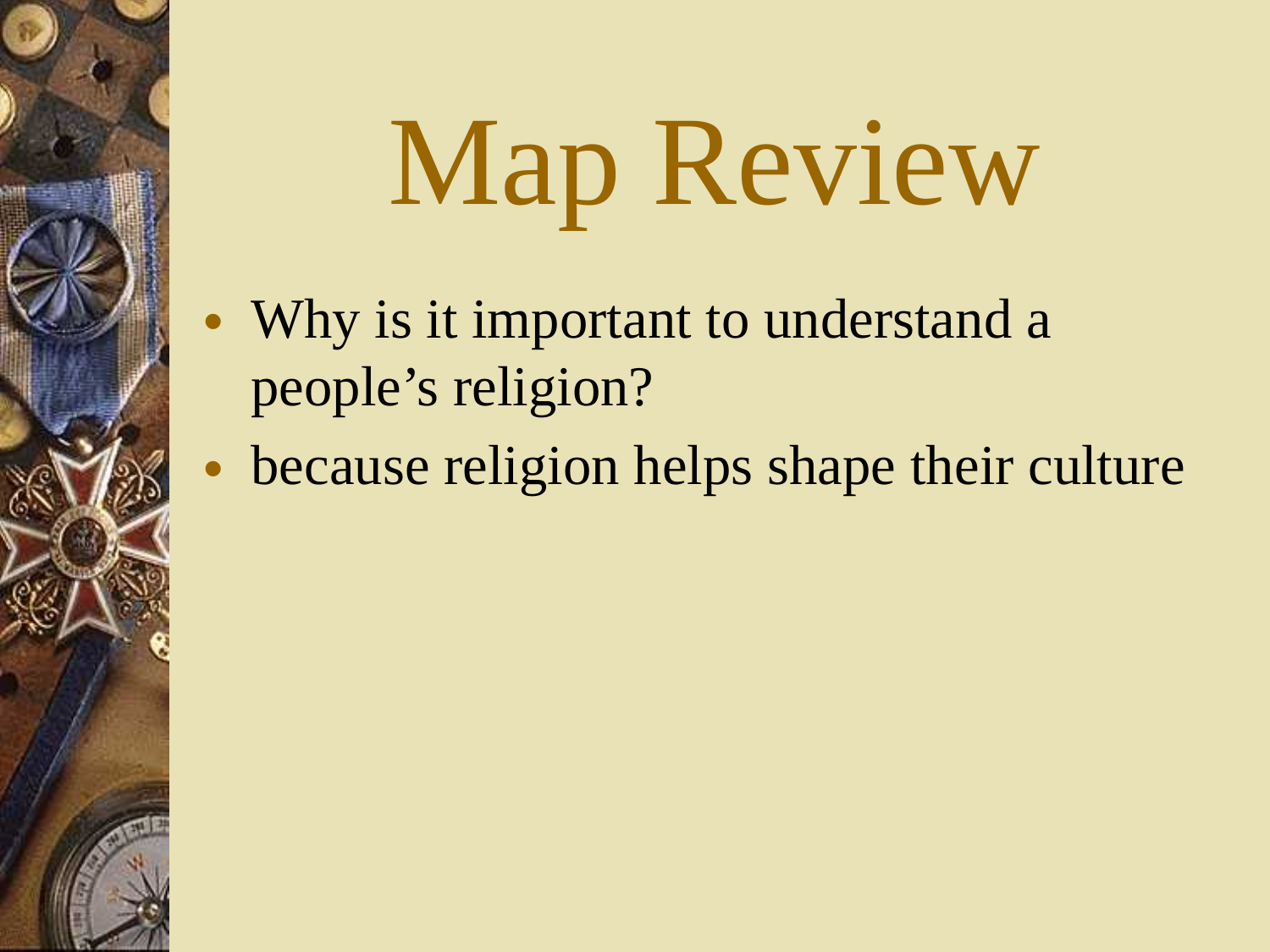

# Map Review
Why is it important to understand a people’s religion?
because religion helps shape their culture